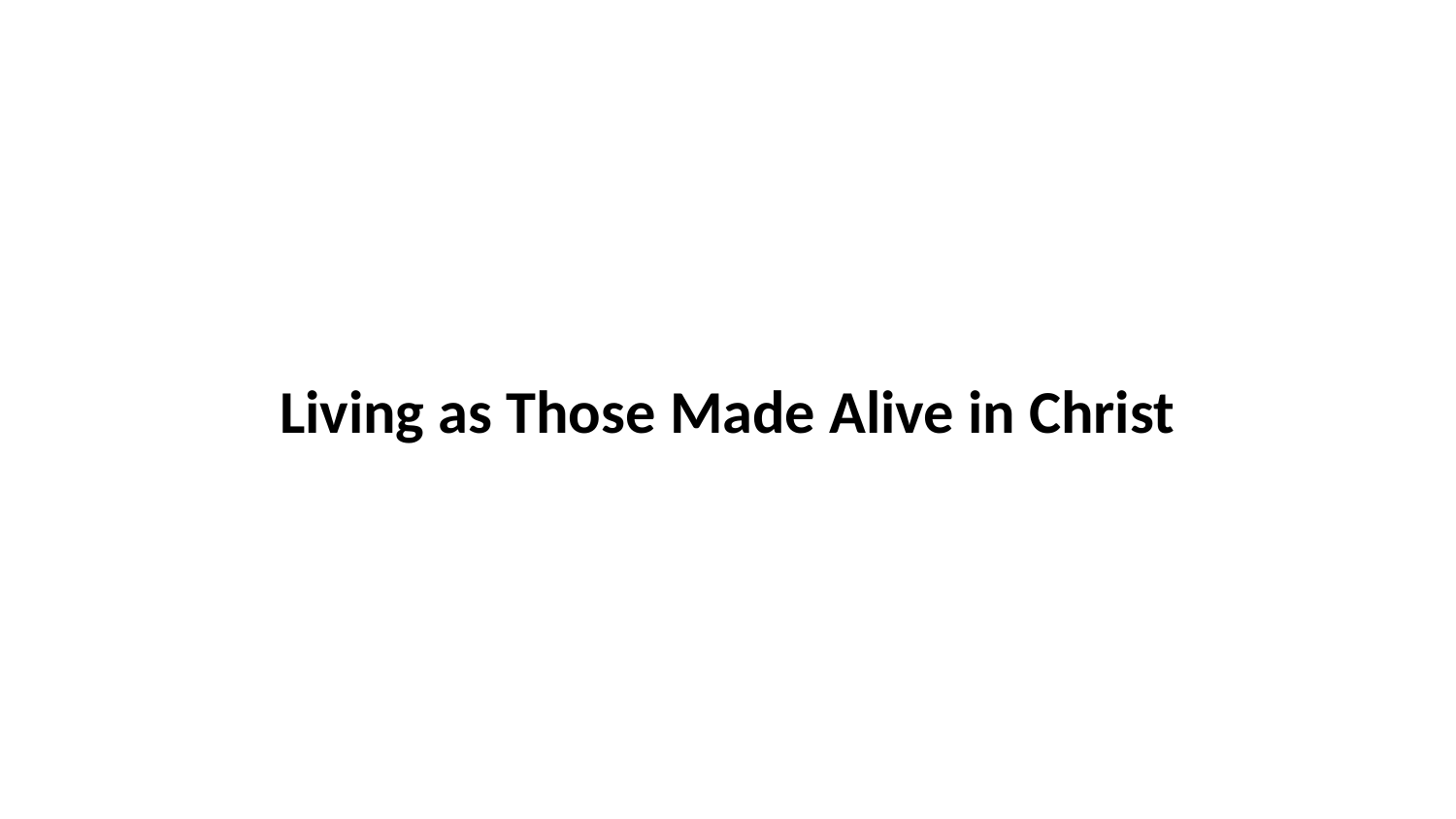

Living as Those Made Alive in Christ